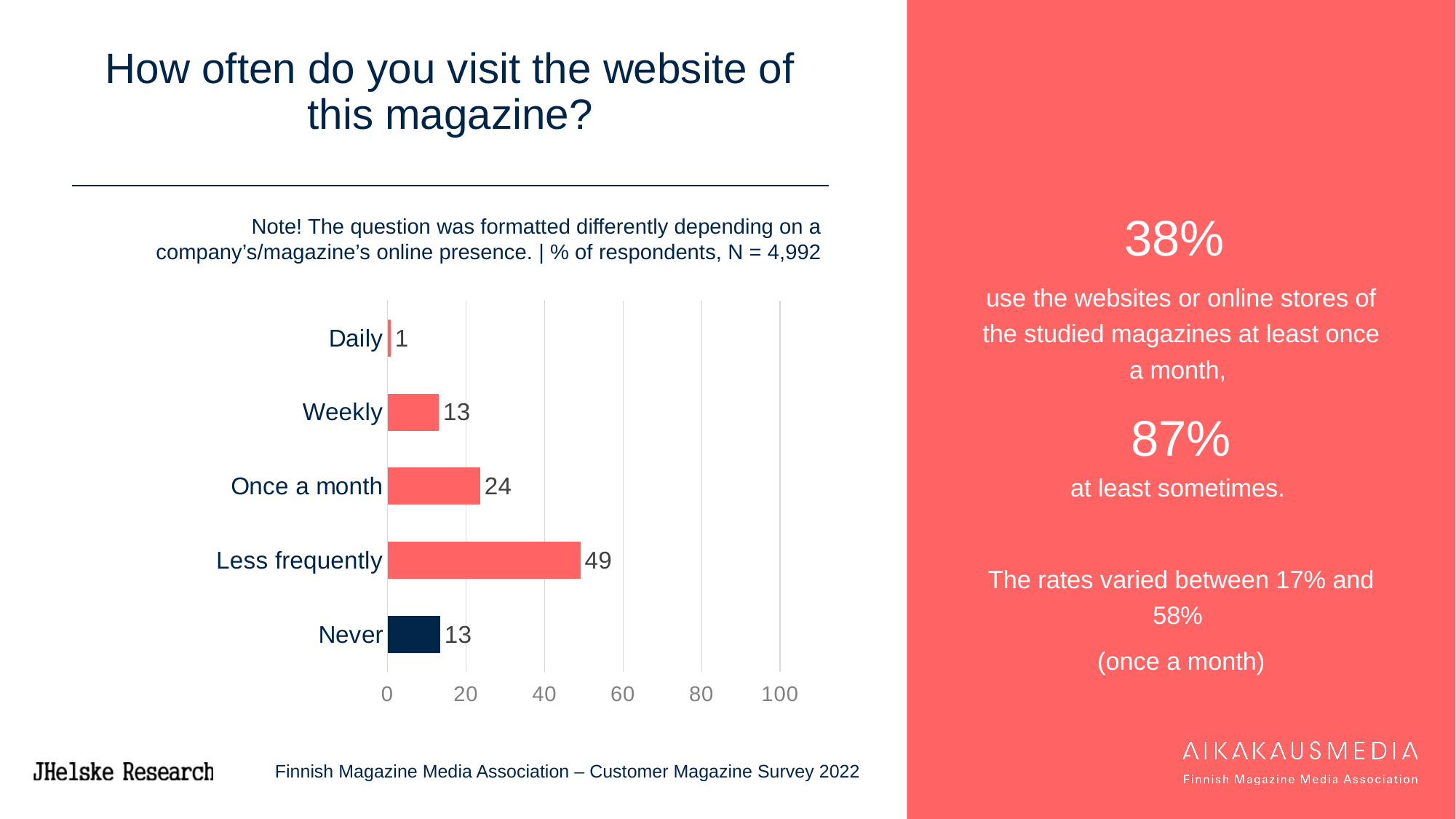

# How often do you visit the website of this magazine?
38%
use the websites or online stores of the studied magazines at least once a month,
87%
at least sometimes.

The rates varied between 17% and 58%
(once a month)
Note! The question was formatted differently depending on a company’s/magazine’s online presence. | % of respondents, N = 4,992

### Chart

| Category | 7 ASSI |
|---|---|
| Daily | 0.8 |
| Weekly | 13.100000000000001 |
| Once a month | 23.599999999999998 |
| Less frequently | 49.1 |
| Never | 13.4 |